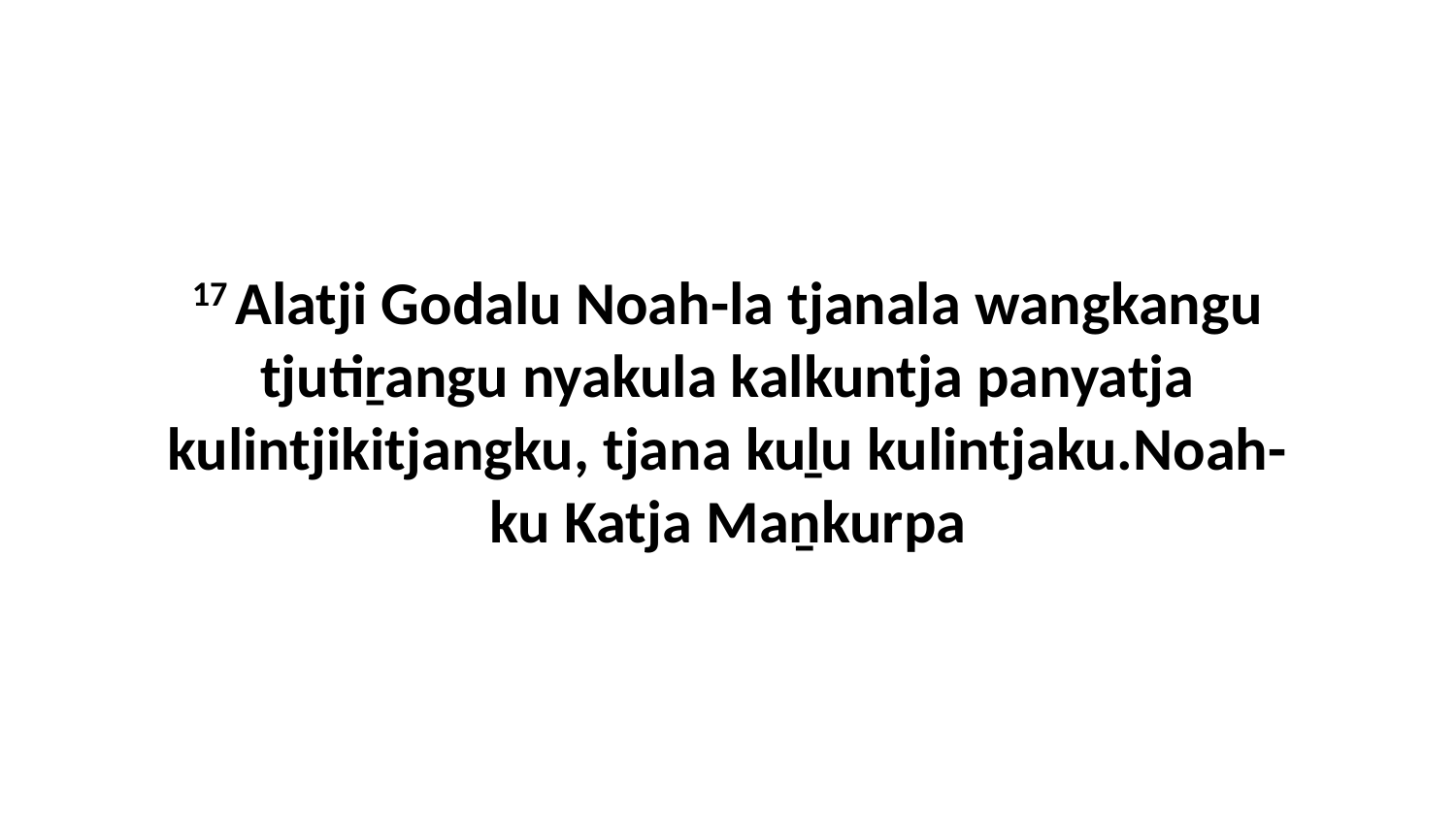

17 Alatji Godalu Noah-la tjanala wangkangu tjutiṟangu nyakula kalkuntja panyatja kulintjikitjangku, tjana kuḻu kulintjaku.Noah-ku Katja Maṉkurpa